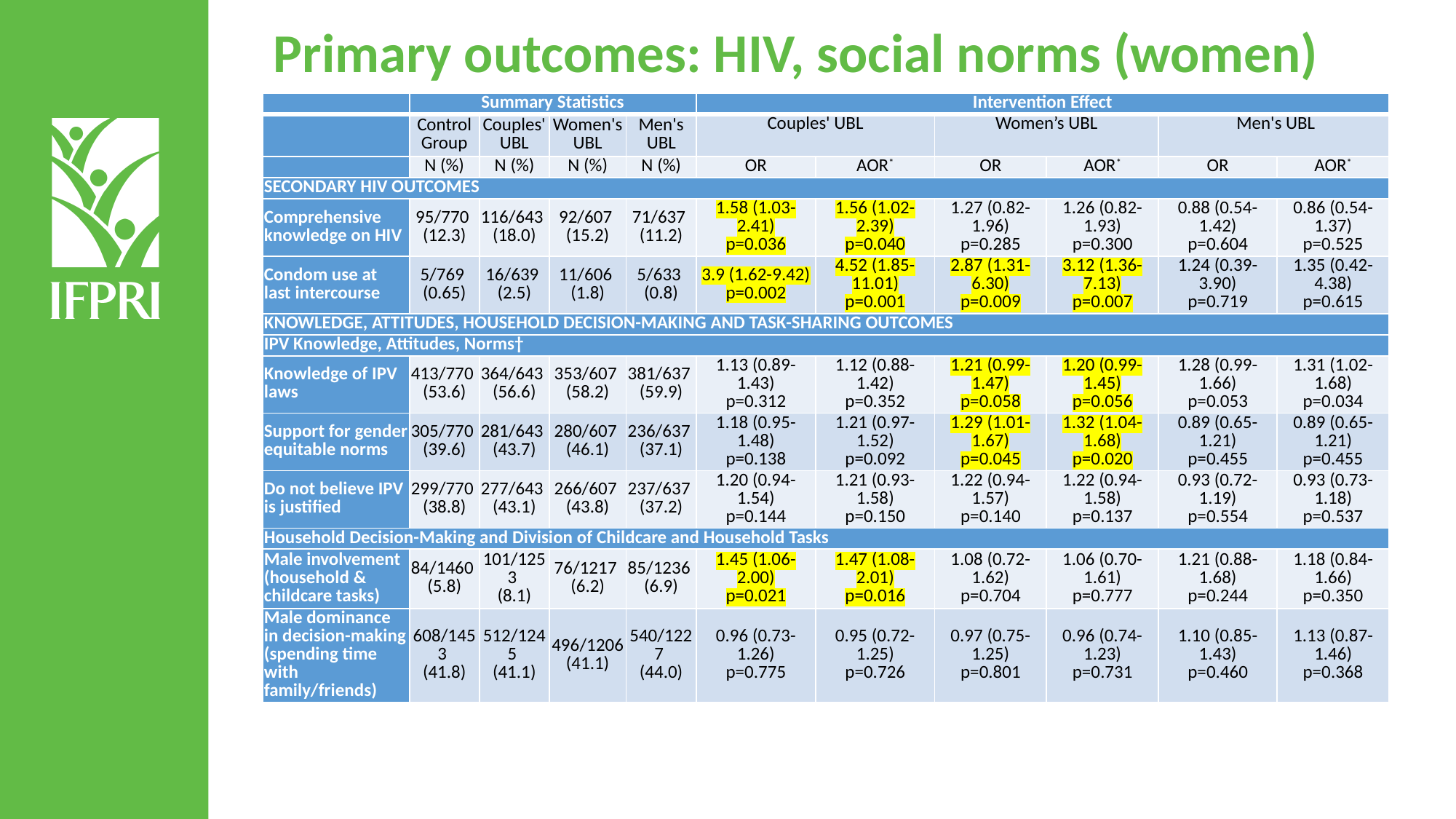

Primary outcomes: HIV, social norms (women)
|  | Summary Statistics |  |  |  | Intervention Effect |  |  |  |  |  |
| --- | --- | --- | --- | --- | --- | --- | --- | --- | --- | --- |
|  | Control Group | Couples' UBL | Women's UBL | Men's UBL | Couples' UBL |  | Women’s UBL |  | Men's UBL |  |
|  | N (%) | N (%) | N (%) | N (%) | OR | AOR\* | OR | AOR\* | OR | AOR\* |
| SECONDARY HIV OUTCOMES |  |  |  |  |  |  |  |  |  |  |
| Comprehensive knowledge on HIV | 95/770 (12.3) | 116/643 (18.0) | 92/607 (15.2) | 71/637 (11.2) | 1.58 (1.03-2.41) p=0.036 | 1.56 (1.02-2.39) p=0.040 | 1.27 (0.82-1.96) p=0.285 | 1.26 (0.82-1.93) p=0.300 | 0.88 (0.54-1.42) p=0.604 | 0.86 (0.54-1.37) p=0.525 |
| Condom use at last intercourse | 5/769 (0.65) | 16/639 (2.5) | 11/606 (1.8) | 5/633 (0.8) | 3.9 (1.62-9.42) p=0.002 | 4.52 (1.85-11.01) p=0.001 | 2.87 (1.31-6.30) p=0.009 | 3.12 (1.36-7.13) p=0.007 | 1.24 (0.39-3.90) p=0.719 | 1.35 (0.42-4.38) p=0.615 |
| KNOWLEDGE, ATTITUDES, HOUSEHOLD DECISION-MAKING AND TASK-SHARING OUTCOMES |  |  |  |  |  |  |  |  |  |  |
| IPV Knowledge, Attitudes, Norms† |  |  |  |  |  |  |  |  |  |  |
| Knowledge of IPV laws | 413/770 (53.6) | 364/643 (56.6) | 353/607 (58.2) | 381/637 (59.9) | 1.13 (0.89-1.43) p=0.312 | 1.12 (0.88-1.42) p=0.352 | 1.21 (0.99-1.47) p=0.058 | 1.20 (0.99-1.45) p=0.056 | 1.28 (0.99-1.66) p=0.053 | 1.31 (1.02-1.68) p=0.034 |
| Support for gender equitable norms | 305/770 (39.6) | 281/643 (43.7) | 280/607 (46.1) | 236/637 (37.1) | 1.18 (0.95-1.48) p=0.138 | 1.21 (0.97-1.52) p=0.092 | 1.29 (1.01-1.67) p=0.045 | 1.32 (1.04-1.68) p=0.020 | 0.89 (0.65-1.21) p=0.455 | 0.89 (0.65-1.21) p=0.455 |
| Do not believe IPV is justified | 299/770 (38.8) | 277/643 (43.1) | 266/607 (43.8) | 237/637 (37.2) | 1.20 (0.94-1.54) p=0.144 | 1.21 (0.93-1.58) p=0.150 | 1.22 (0.94-1.57) p=0.140 | 1.22 (0.94-1.58) p=0.137 | 0.93 (0.72-1.19) p=0.554 | 0.93 (0.73-1.18) p=0.537 |
| Household Decision-Making and Division of Childcare and Household Tasks |  |  |  |  |  |  |  |  |  |  |
| Male involvement (household & childcare tasks) | 84/1460 (5.8) | 101/1253 (8.1) | 76/1217 (6.2) | 85/1236 (6.9) | 1.45 (1.06-2.00) p=0.021 | 1.47 (1.08-2.01) p=0.016 | 1.08 (0.72-1.62) p=0.704 | 1.06 (0.70-1.61) p=0.777 | 1.21 (0.88-1.68) p=0.244 | 1.18 (0.84-1.66) p=0.350 |
| Male dominance in decision-making (spending time with family/friends) | 608/1453 (41.8) | 512/1245 (41.1) | 496/1206 (41.1) | 540/1227 (44.0) | 0.96 (0.73-1.26) p=0.775 | 0.95 (0.72-1.25) p=0.726 | 0.97 (0.75-1.25) p=0.801 | 0.96 (0.74-1.23) p=0.731 | 1.10 (0.85-1.43) p=0.460 | 1.13 (0.87-1.46) p=0.368 |